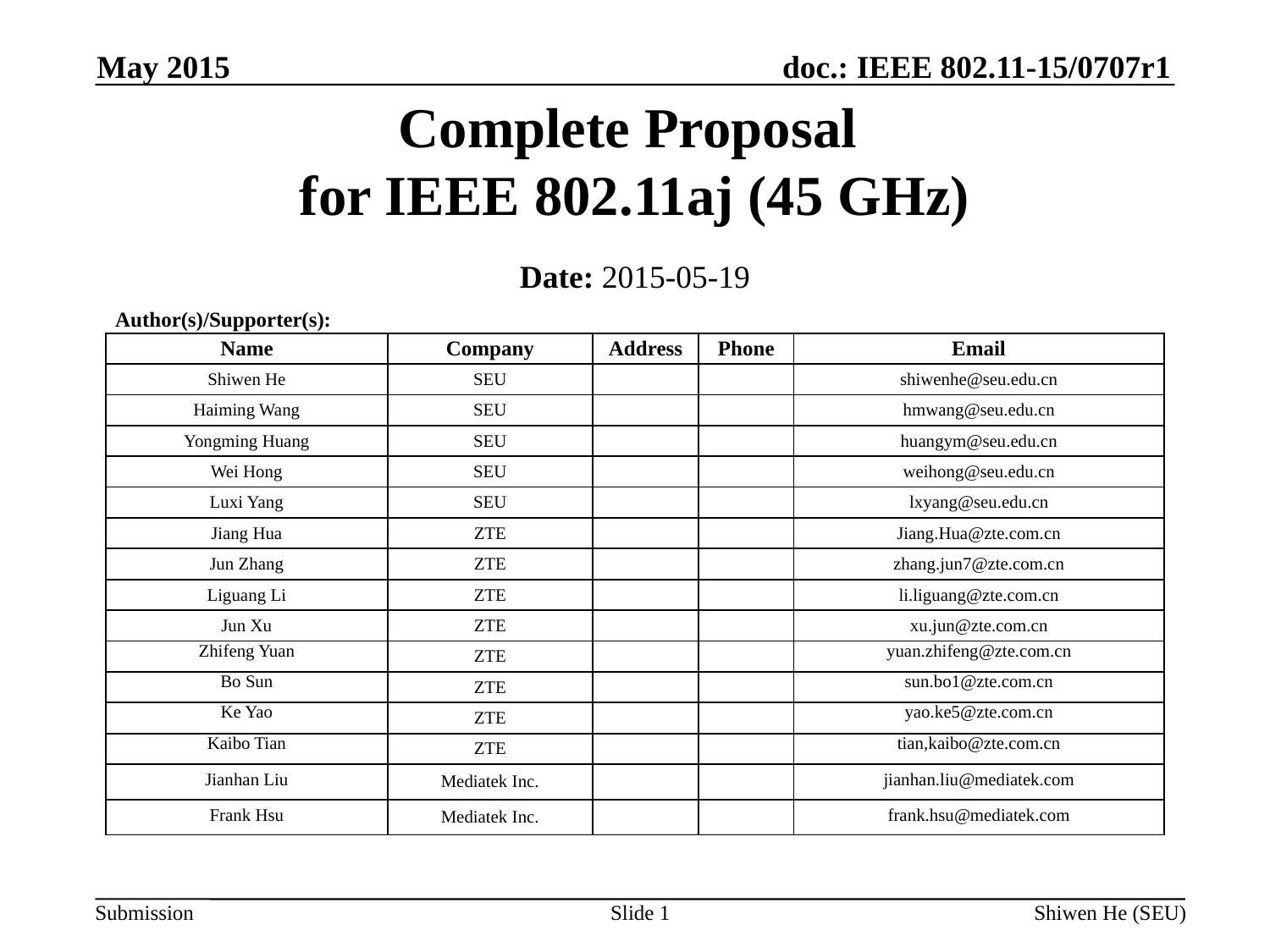

May 2015
# Complete Proposal for IEEE 802.11aj (45 GHz)
Date: 2015-05-19
| Author(s)/Supporter(s): |  |  |  |  |
| --- | --- | --- | --- | --- |
| Name | Company | Address | Phone | Email |
| Shiwen He | SEU |  |  | shiwenhe@seu.edu.cn |
| Haiming Wang | SEU |  |  | hmwang@seu.edu.cn |
| Yongming Huang | SEU |  |  | huangym@seu.edu.cn |
| Wei Hong | SEU |  |  | weihong@seu.edu.cn |
| Luxi Yang | SEU |  |  | lxyang@seu.edu.cn |
| Jiang Hua | ZTE |  |  | Jiang.Hua@zte.com.cn |
| Jun Zhang | ZTE |  |  | zhang.jun7@zte.com.cn |
| Liguang Li | ZTE |  |  | li.liguang@zte.com.cn |
| Jun Xu | ZTE |  |  | xu.jun@zte.com.cn |
| Zhifeng Yuan | ZTE |  |  | yuan.zhifeng@zte.com.cn |
| Bo Sun | ZTE |  |  | sun.bo1@zte.com.cn |
| Ke Yao | ZTE |  |  | yao.ke5@zte.com.cn |
| Kaibo Tian | ZTE |  |  | tian,kaibo@zte.com.cn |
| Jianhan Liu | Mediatek Inc. |  |  | jianhan.liu@mediatek.com |
| Frank Hsu | Mediatek Inc. |  |  | frank.hsu@mediatek.com |
Slide 1
Shiwen He (SEU)